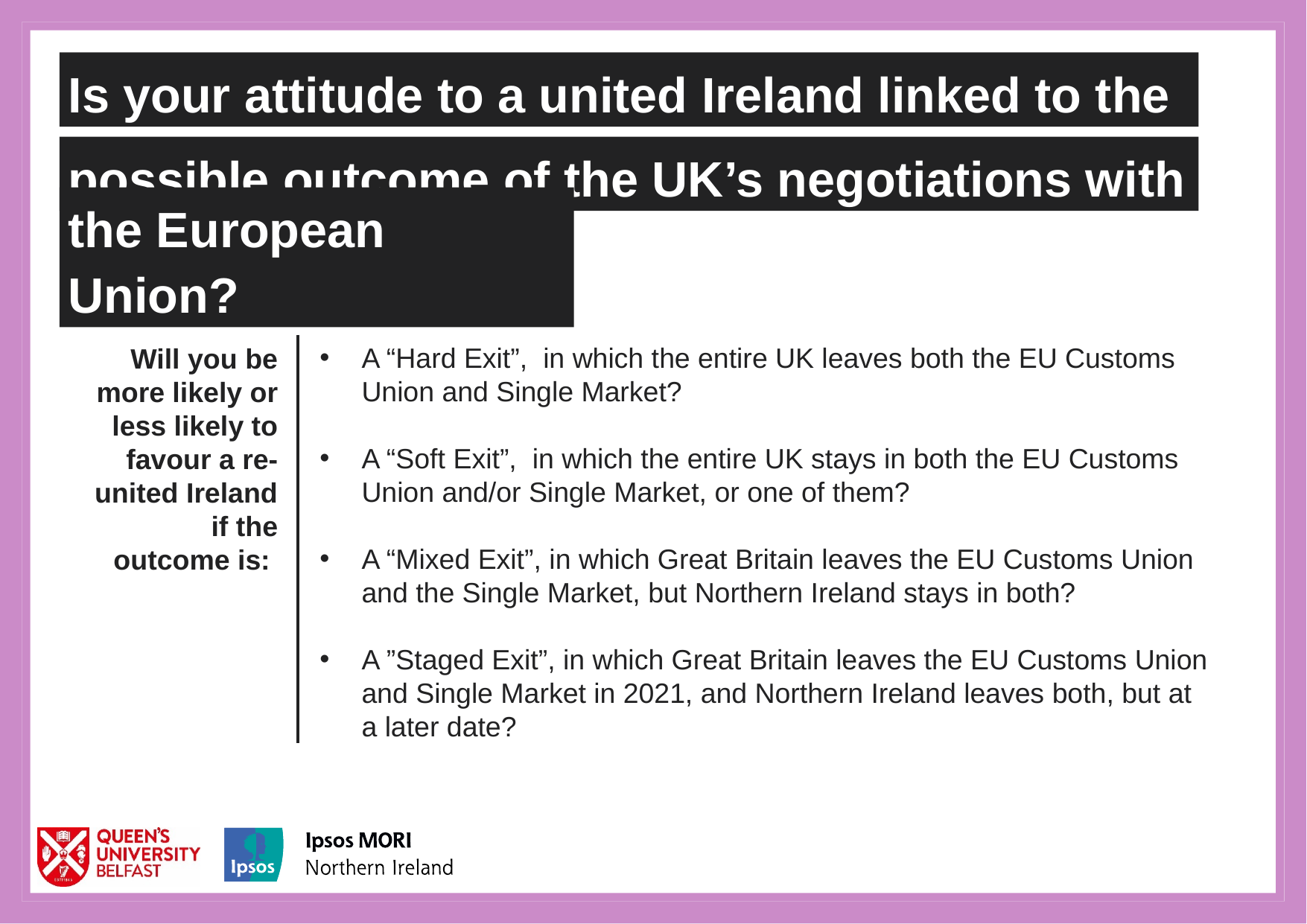

Is your attitude to a united Ireland linked to the
possible outcome of the UK’s negotiations with
the European Union?
A “Hard Exit”,  in which the entire UK leaves both the EU Customs Union and Single Market?

A “Soft Exit”,  in which the entire UK stays in both the EU Customs Union and/or Single Market, or one of them?

A “Mixed Exit”, in which Great Britain leaves the EU Customs Union and the Single Market, but Northern Ireland stays in both?

A ”Staged Exit”, in which Great Britain leaves the EU Customs Union and Single Market in 2021, and Northern Ireland leaves both, but at a later date?

Will you be more likely or less likely to favour a re-united Ireland if the outcome is:
30